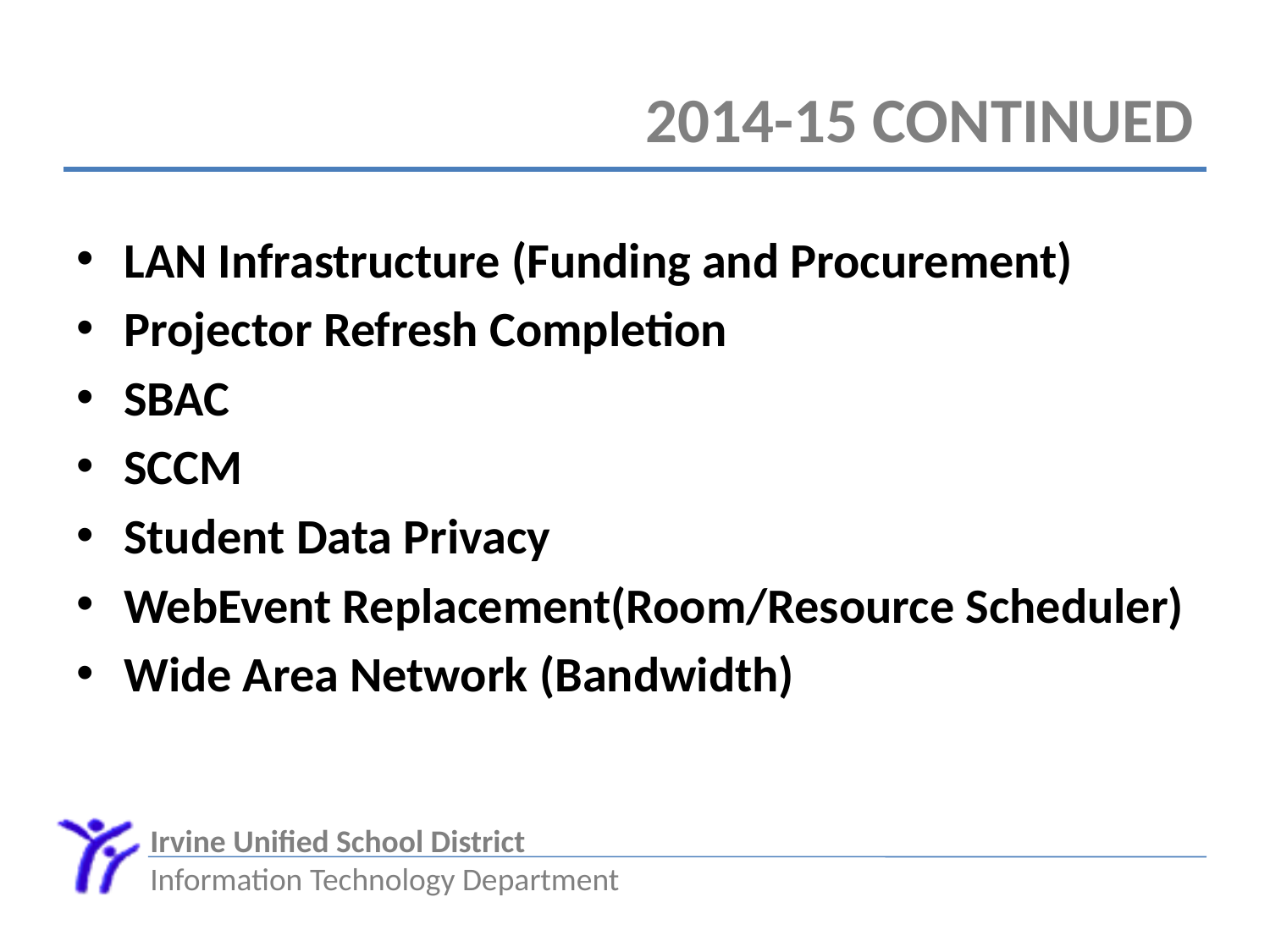

# 2014-15 Continued
LAN Infrastructure (Funding and Procurement)
Projector Refresh Completion
SBAC
SCCM
Student Data Privacy
WebEvent Replacement(Room/Resource Scheduler)
Wide Area Network (Bandwidth)